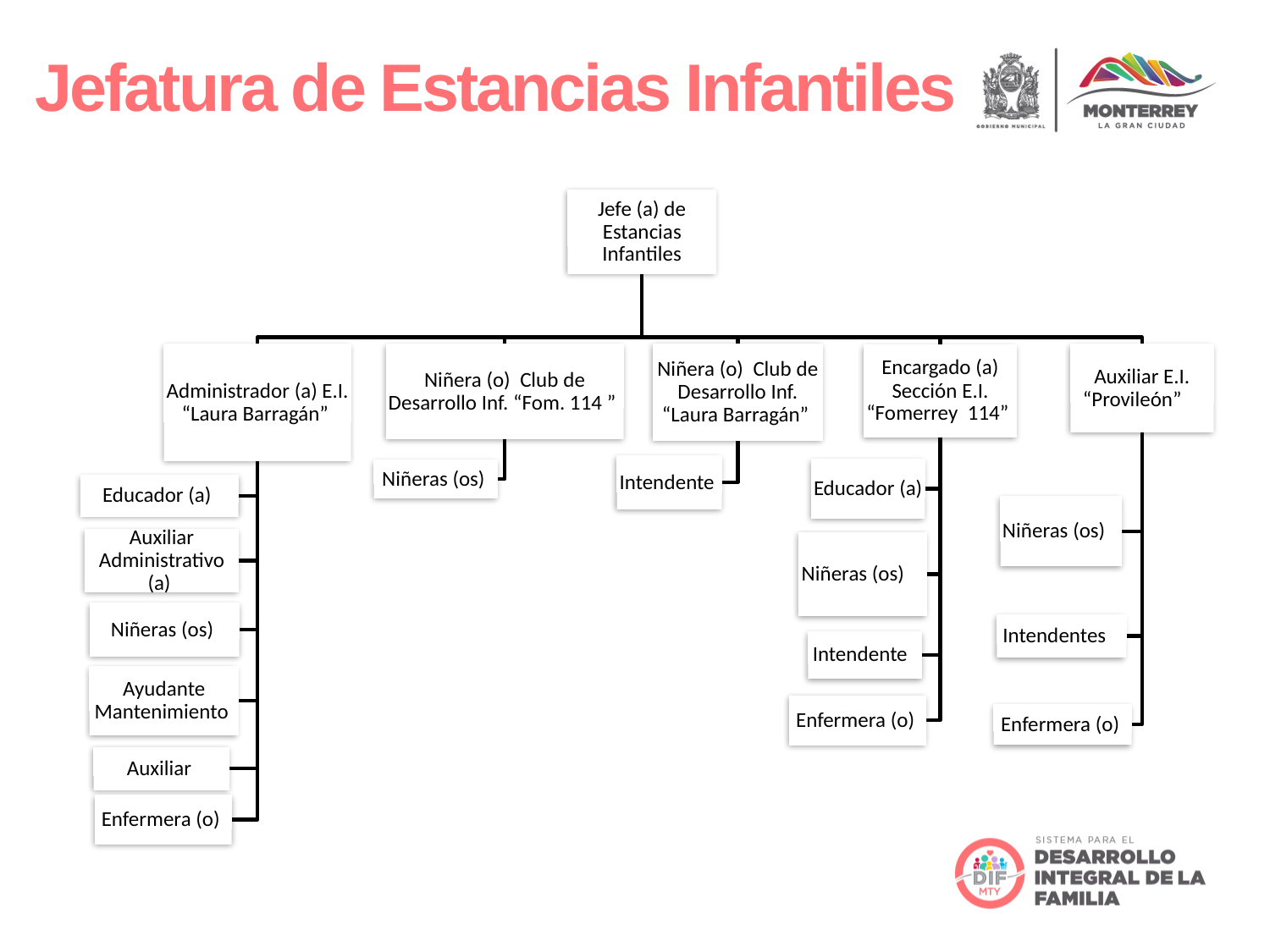

Jefe (a) de Estancias Infantiles
Administrador (a) E.I. “Laura Barragán”
Educador (a)
Niñeras (os)
Auxiliar Administrativo (a)
Ayudante Mantenimiento
Auxiliar
Enfermera (o)
Niñera (o)  Club de Desarrollo Inf. “Fom. 114 ”
Niñeras (os)
Encargado (a) Sección E.I. “Fomerrey  114”
Educador (a)
Niñeras (os)
Intendente
Enfermera (o)
Niñera (o)  Club de Desarrollo Inf. “Laura Barragán”
Intendente
Auxiliar E.I. “Provileón”
Niñeras (os)
Intendentes
Enfermera (o)
Jefatura de Estancias Infantiles